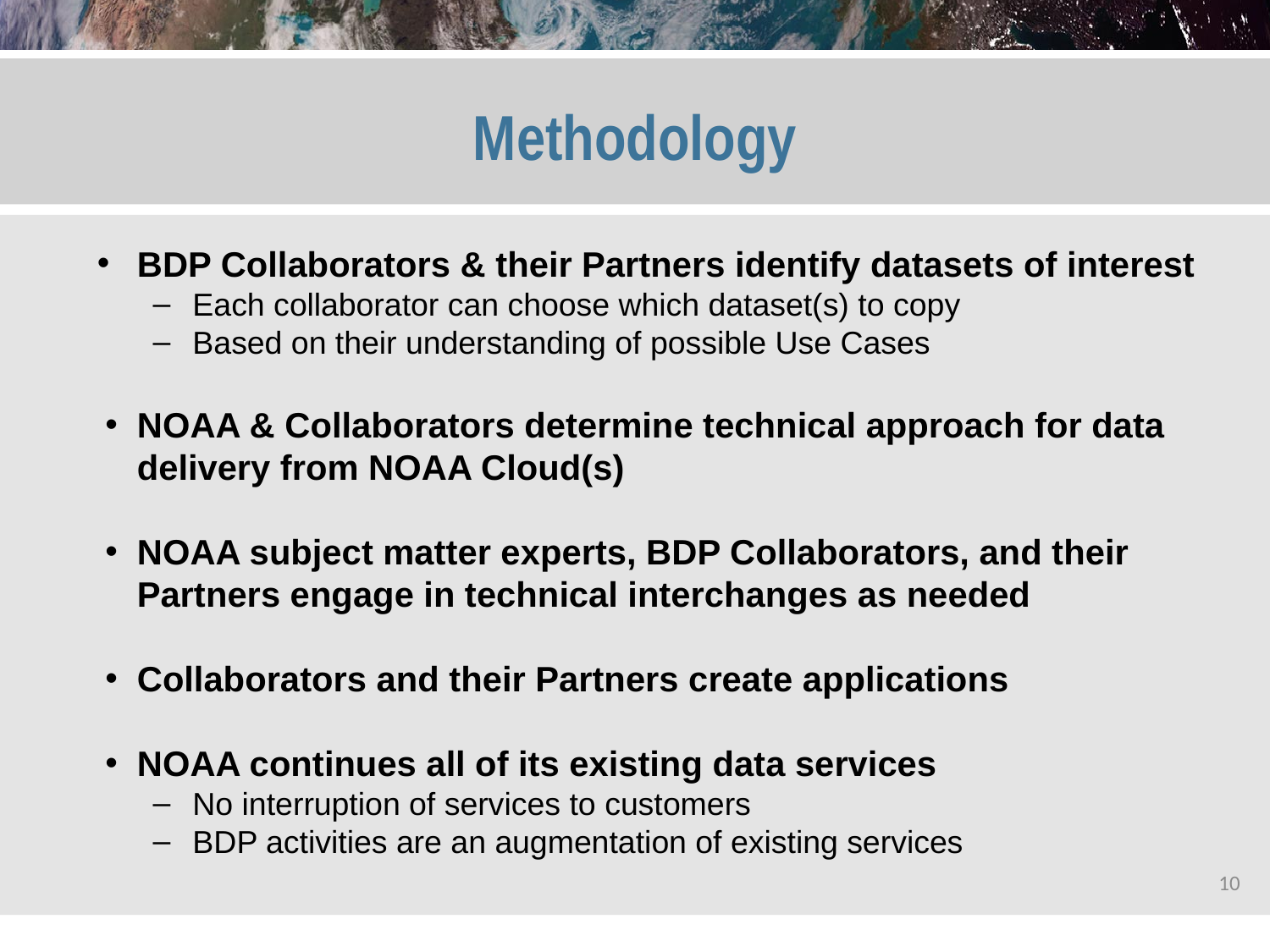

# Methodology

BDP Collaborators & their Partners identify datasets of interest
Each collaborator can choose which dataset(s) to copy
Based on their understanding of possible Use Cases

NOAA & Collaborators determine technical approach for data delivery from NOAA Cloud(s)

NOAA subject matter experts, BDP Collaborators, and their Partners engage in technical interchanges as needed

Collaborators and their Partners create applications

NOAA continues all of its existing data services
No interruption of services to customers
BDP activities are an augmentation of existing services

10